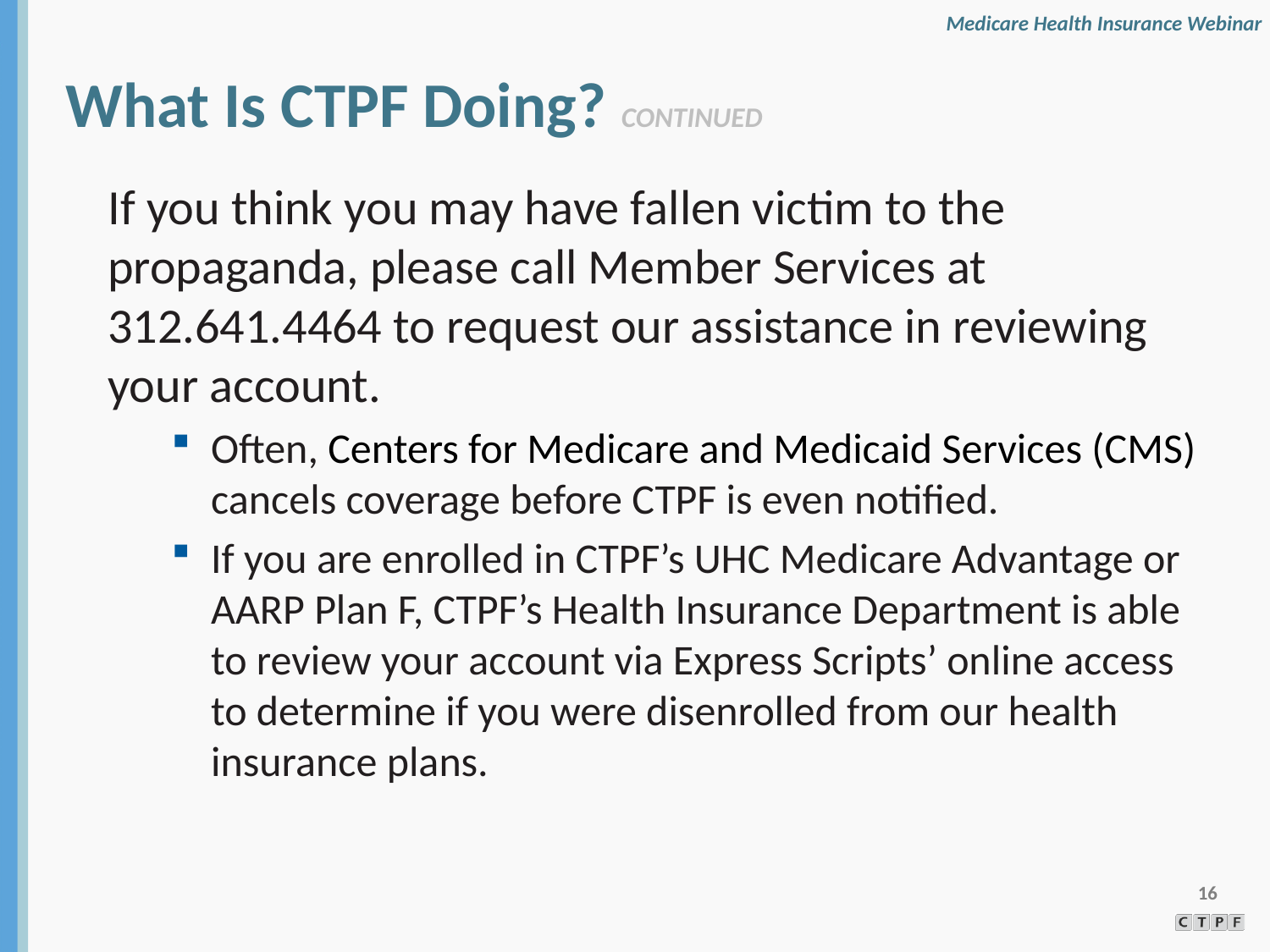

What Is CTPF Doing? CONTINUED
If you think you may have fallen victim to the propaganda, please call Member Services at 312.641.4464 to request our assistance in reviewing your account.
Often, Centers for Medicare and Medicaid Services (CMS) cancels coverage before CTPF is even notified.
If you are enrolled in CTPF’s UHC Medicare Advantage or AARP Plan F, CTPF’s Health Insurance Department is able to review your account via Express Scripts’ online access to determine if you were disenrolled from our health insurance plans.